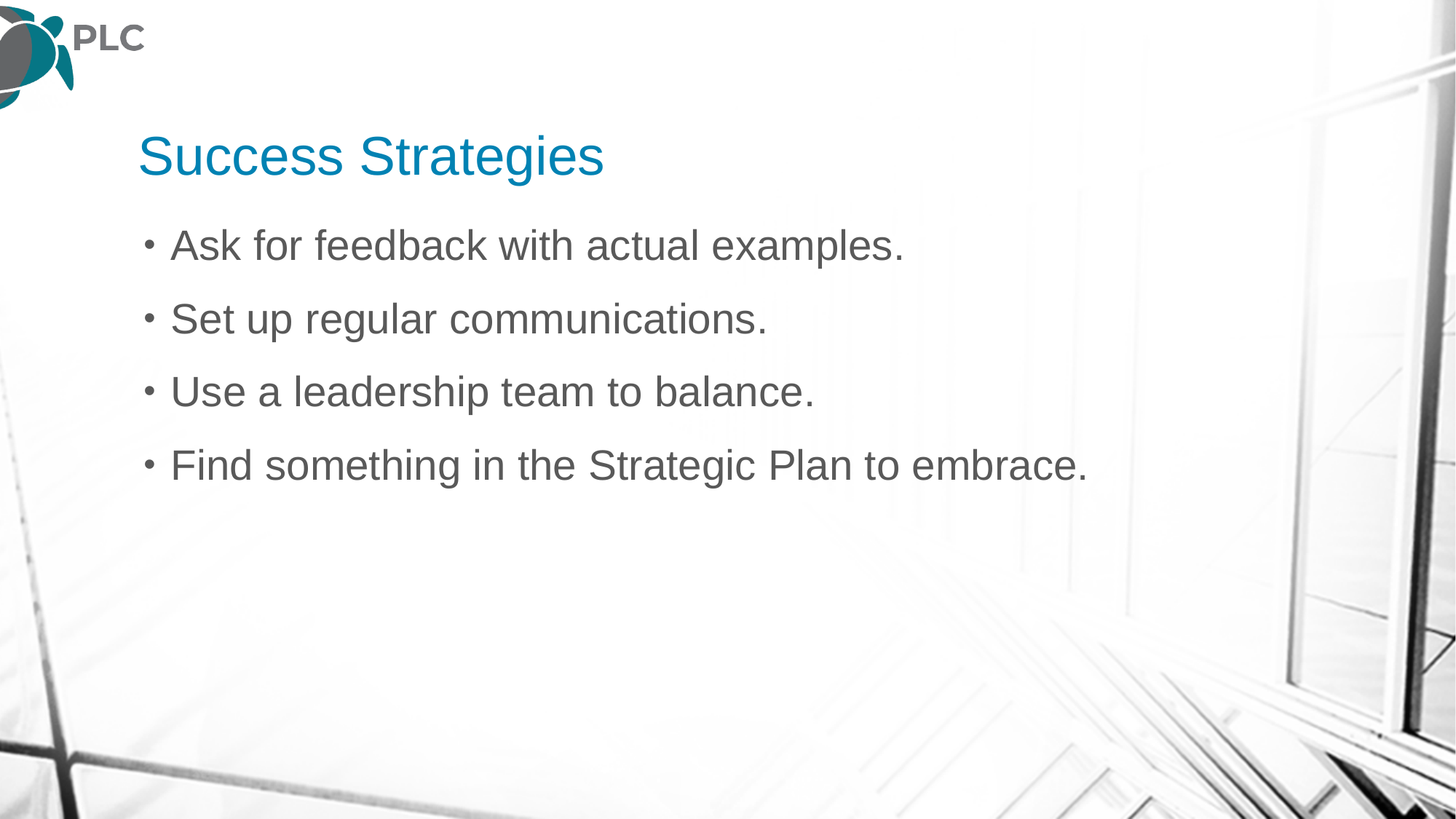

# Success Strategies
Ask for feedback with actual examples.
Set up regular communications.
Use a leadership team to balance.
Find something in the Strategic Plan to embrace.